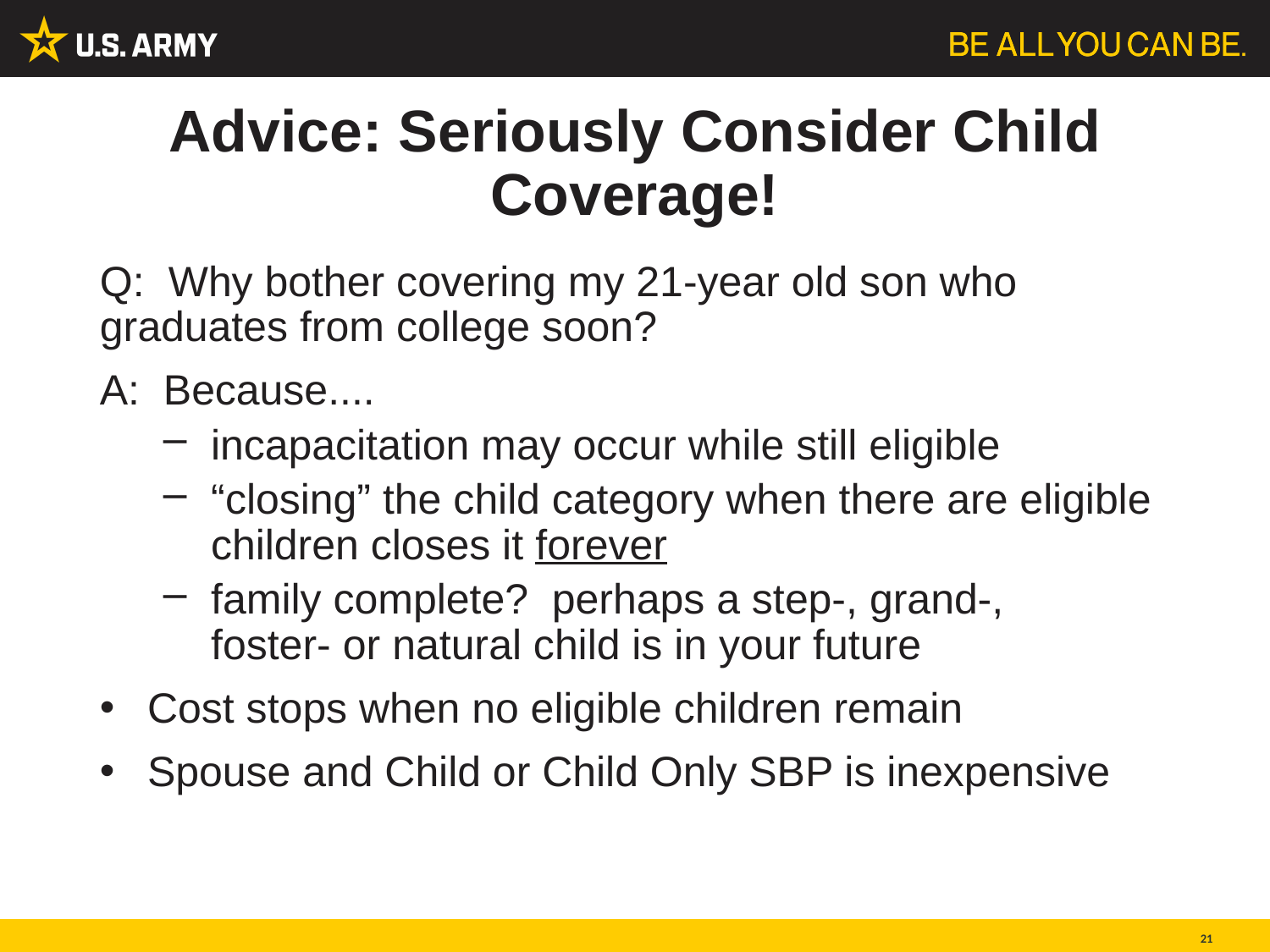

# Advice: Seriously Consider Child Coverage!
Q:  Why bother covering my 21-year old son who graduates from college soon?
A:  Because....
incapacitation may occur while still eligible
“closing” the child category when there are eligible children closes it forever
family complete?  perhaps a step-, grand-,        foster- or natural child is in your future
Cost stops when no eligible children remain
Spouse and Child or Child Only SBP is inexpensive